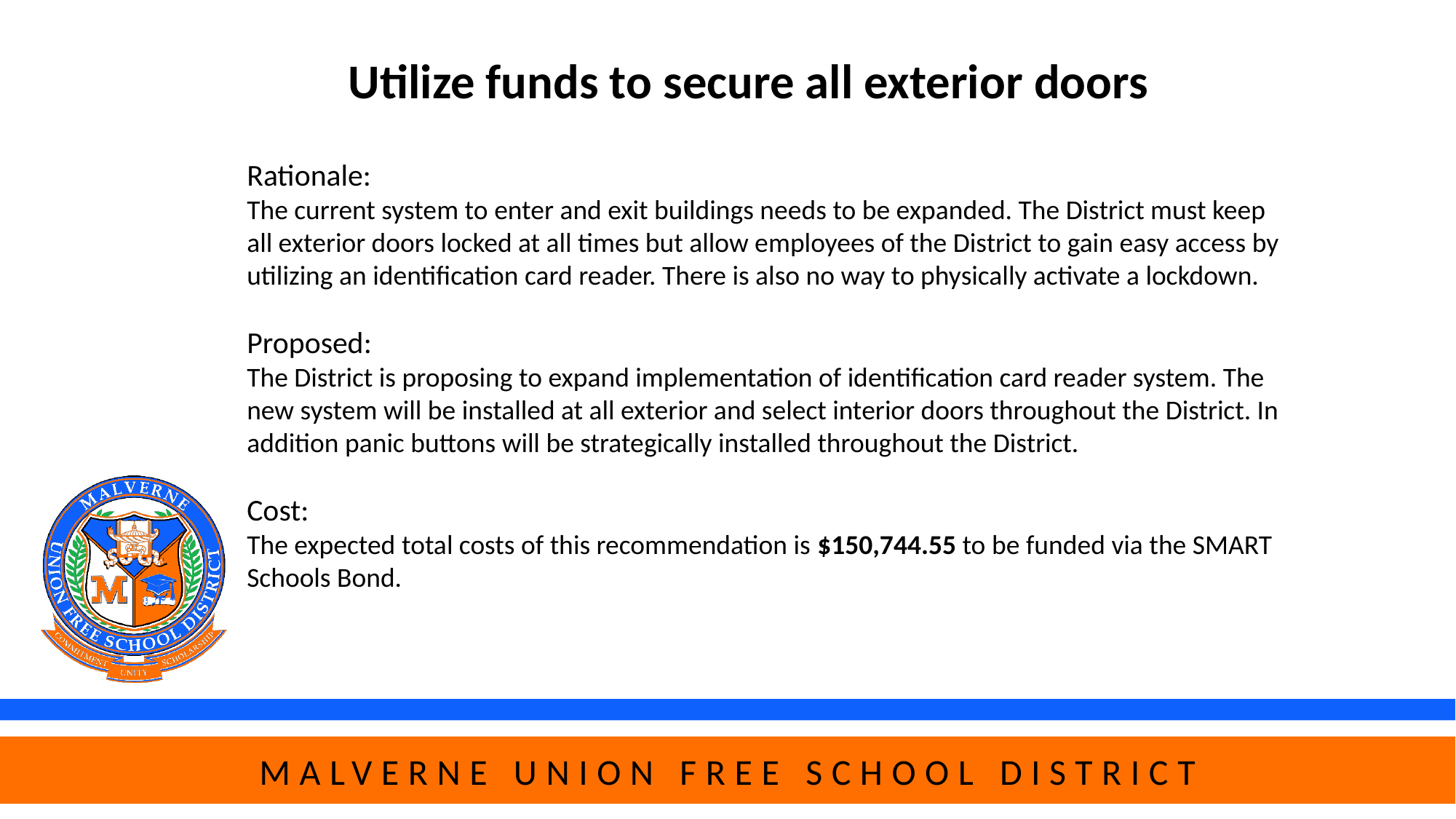

Utilize funds to secure all exterior doors
Rationale:
The current system to enter and exit buildings needs to be expanded. The District must keep all exterior doors locked at all times but allow employees of the District to gain easy access by utilizing an identification card reader. There is also no way to physically activate a lockdown.

Proposed:
The District is proposing to expand implementation of identification card reader system. The new system will be installed at all exterior and select interior doors throughout the District. In addition panic buttons will be strategically installed throughout the District.

Cost:
The expected total costs of this recommendation is $150,744.55 to be funded via the SMART Schools Bond.